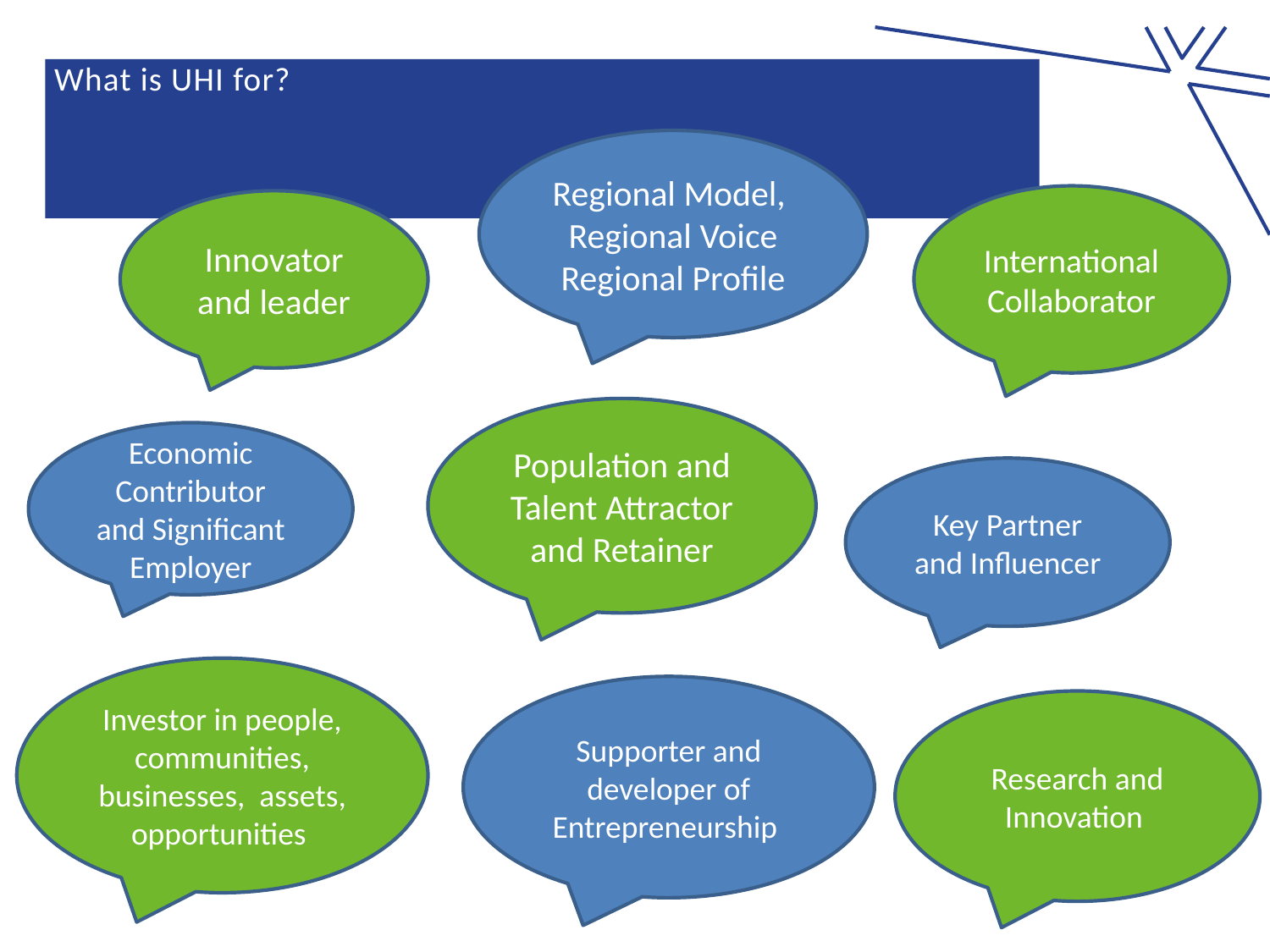

# What is UHI for?
Regional Model,
Regional Voice Regional Profile
International Collaborator
Innovator and leader
Population and Talent Attractor and Retainer
Economic Contributor and Significant Employer
Key Partner and Influencer
Investor in people, communities, businesses,  assets, opportunities
Supporter and developer of Entrepreneurship
Research and Innovation